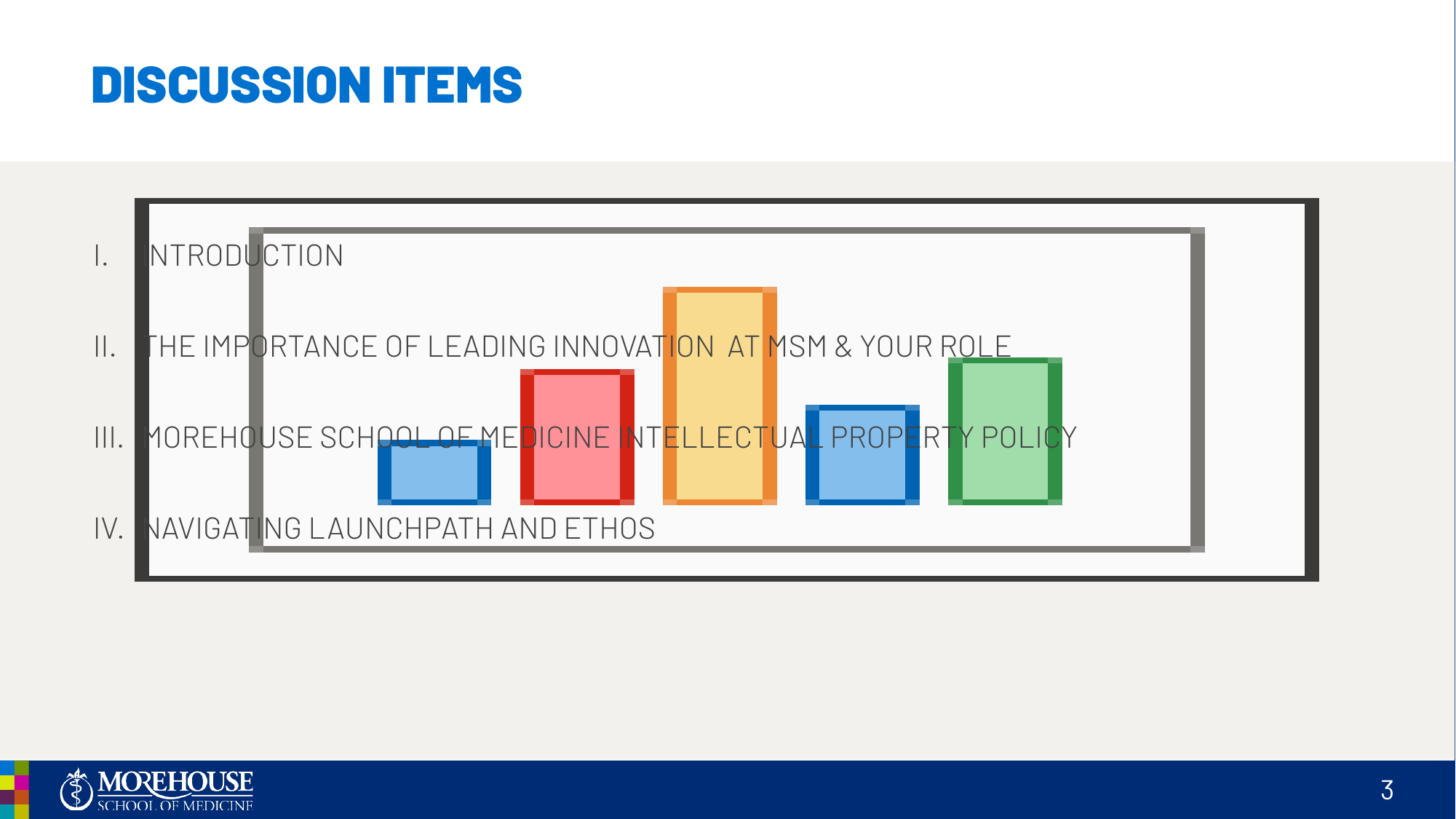

# DISCUSSION ITEMS
INTRODUCTION
THE IMPORTANCE OF LEADING INNOVATION  AT MSM & YOUR ROLE
MOREHOUSE SCHOOL OF MEDICINE INTELLECTUAL PROPERTY POLICY
NAVIGATING LAUNCHPATH AND ETHOS
GETTING THE MOST OUT OF YOUR LEARNING & SESSION REQUIREMENTS EXPECTATIONS

3